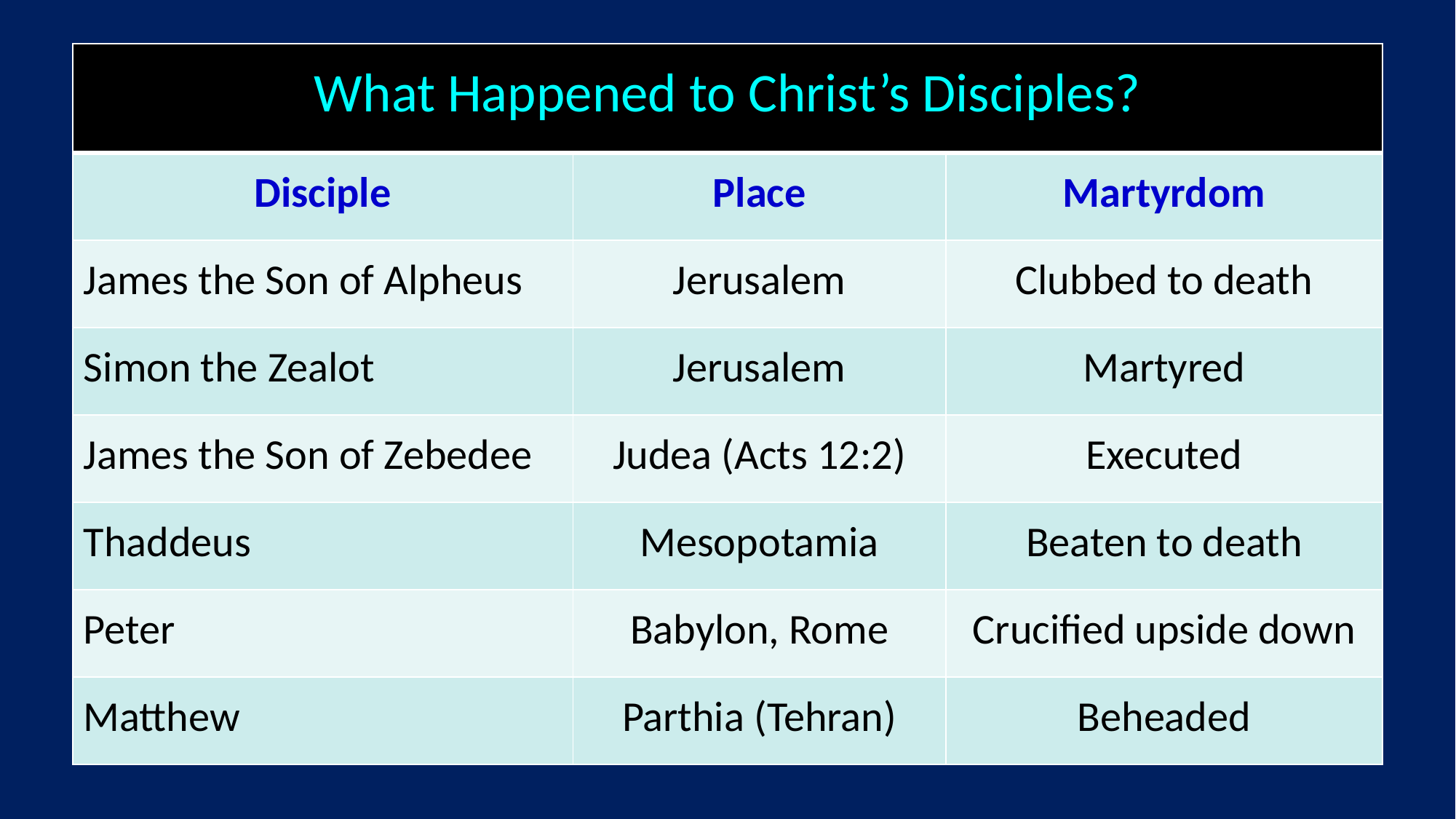

| What Happened to Christ’s Disciples? |  |  |
| --- | --- | --- |
| Disciple | Place | Martyrdom |
| James the Son of Alpheus | Jerusalem | Clubbed to death |
| Simon the Zealot | Jerusalem | Martyred |
| James the Son of Zebedee | Judea (Acts 12:2) | Executed |
| Thaddeus | Mesopotamia | Beaten to death |
| Peter | Babylon, Rome | Crucified upside down |
| Matthew | Parthia (Tehran) | Beheaded |